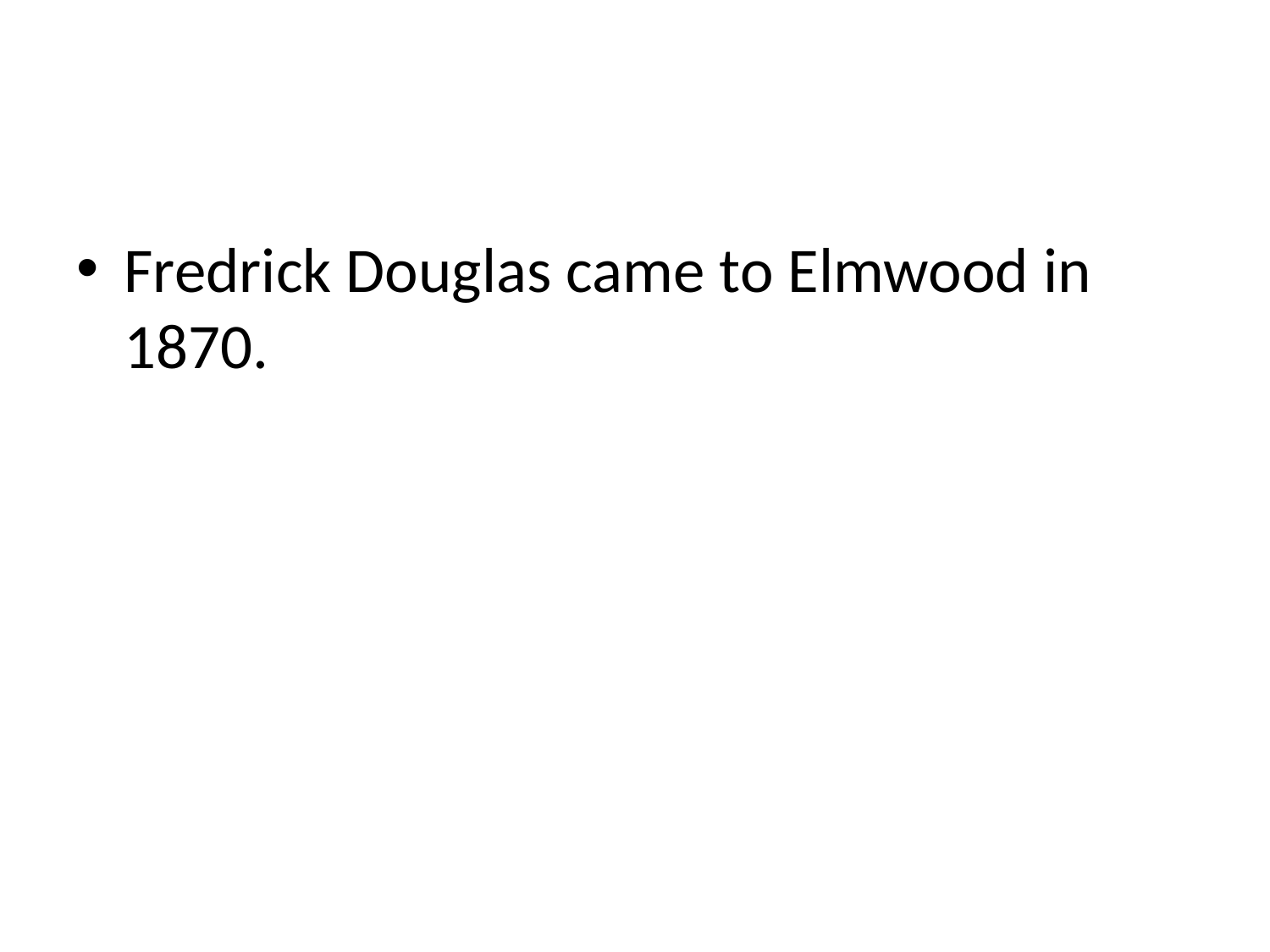

Fredrick Douglas came to Elmwood in 1870.